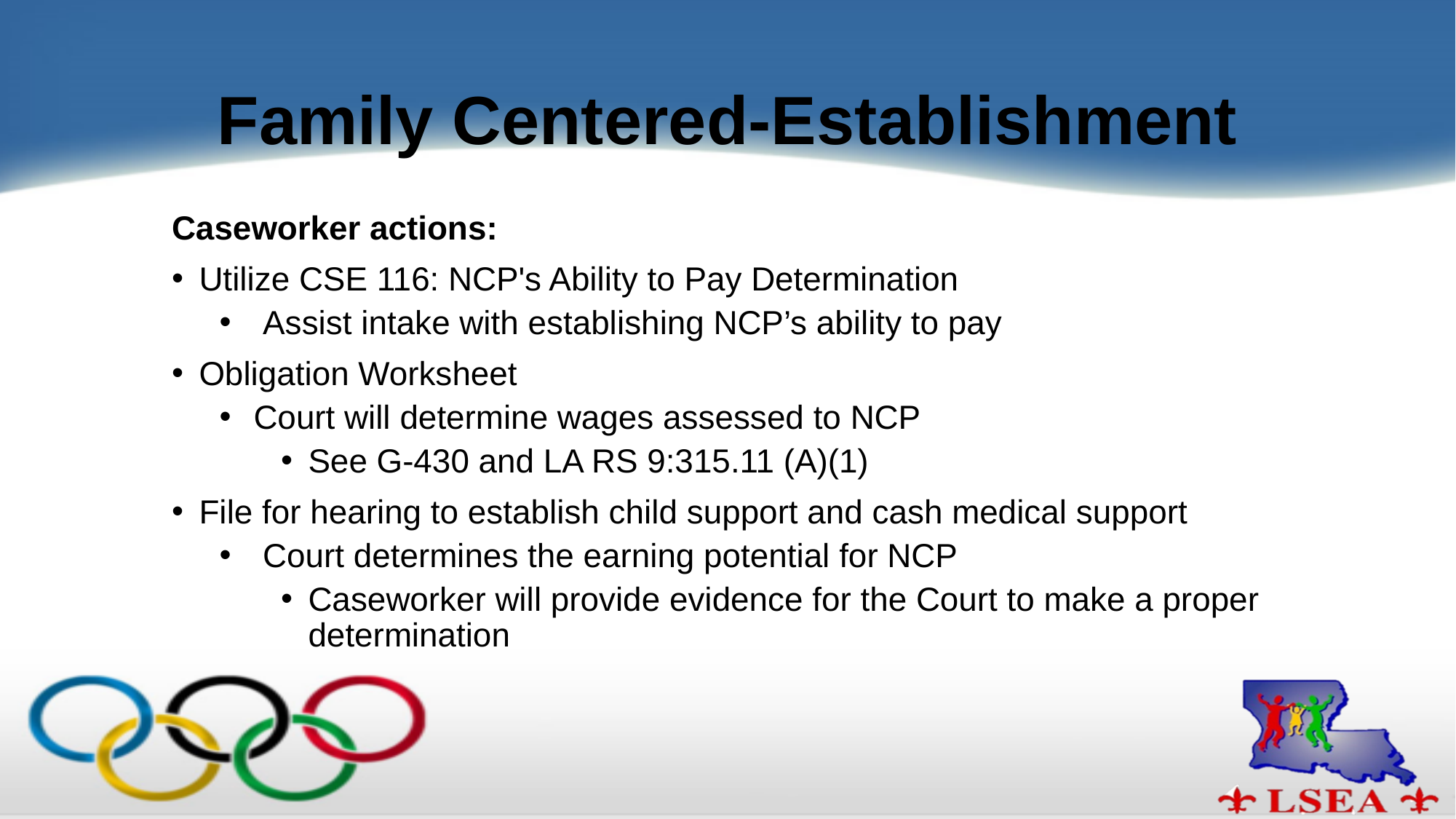

# Family Centered-Establishment
Caseworker actions:
Utilize CSE 116: NCP's Ability to Pay Determination
 Assist intake with establishing NCP’s ability to pay
Obligation Worksheet
Court will determine wages assessed to NCP
See G-430 and LA RS 9:315.11 (A)(1)
File for hearing to establish child support and cash medical support
 Court determines the earning potential for NCP
Caseworker will provide evidence for the Court to make a proper determination